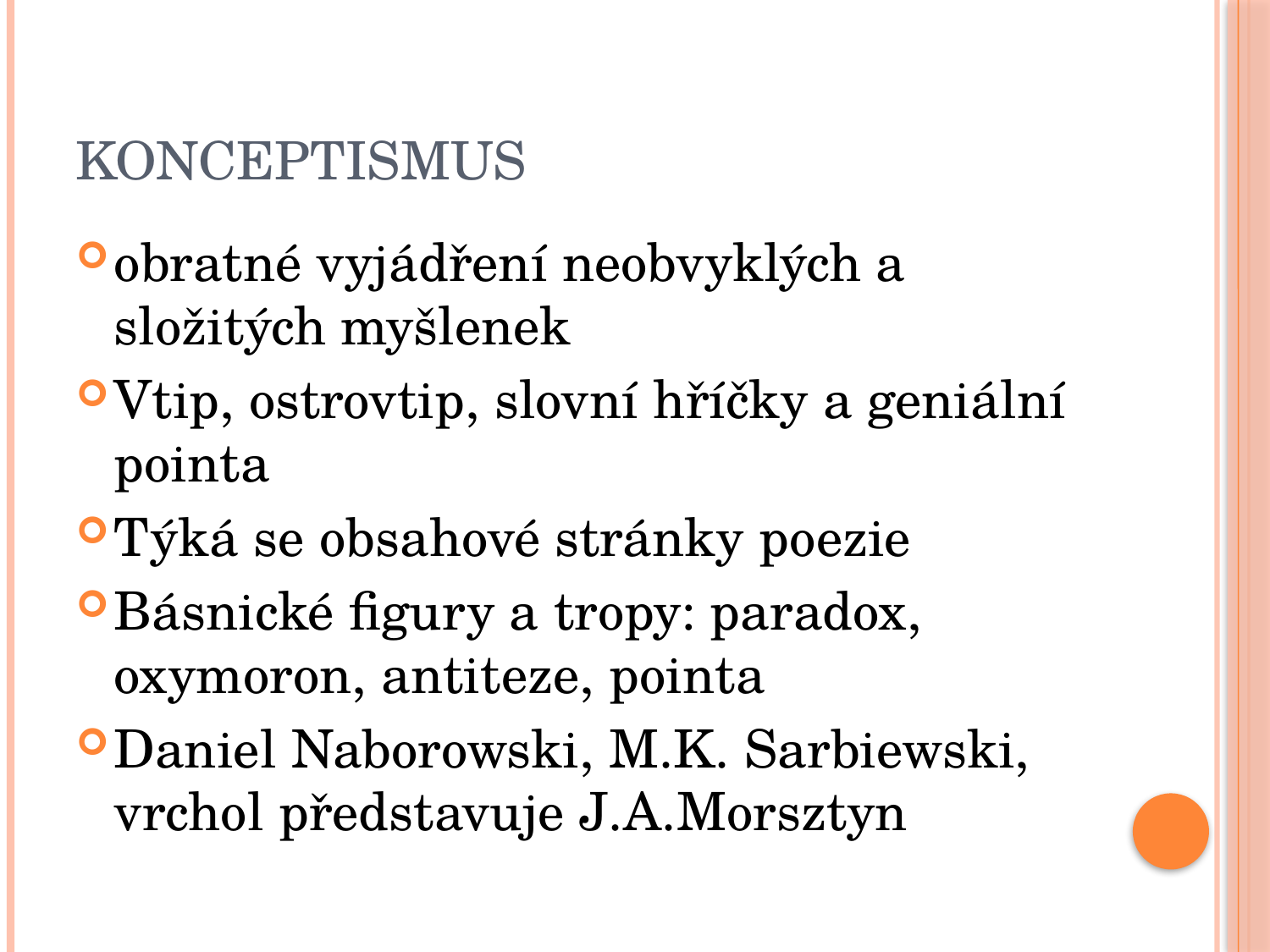

# Konceptismus
obratné vyjádření neobvyklých a složitých myšlenek
Vtip, ostrovtip, slovní hříčky a geniální pointa
Týká se obsahové stránky poezie
Básnické figury a tropy: paradox, oxymoron, antiteze, pointa
Daniel Naborowski, M.K. Sarbiewski, vrchol představuje J.A.Morsztyn